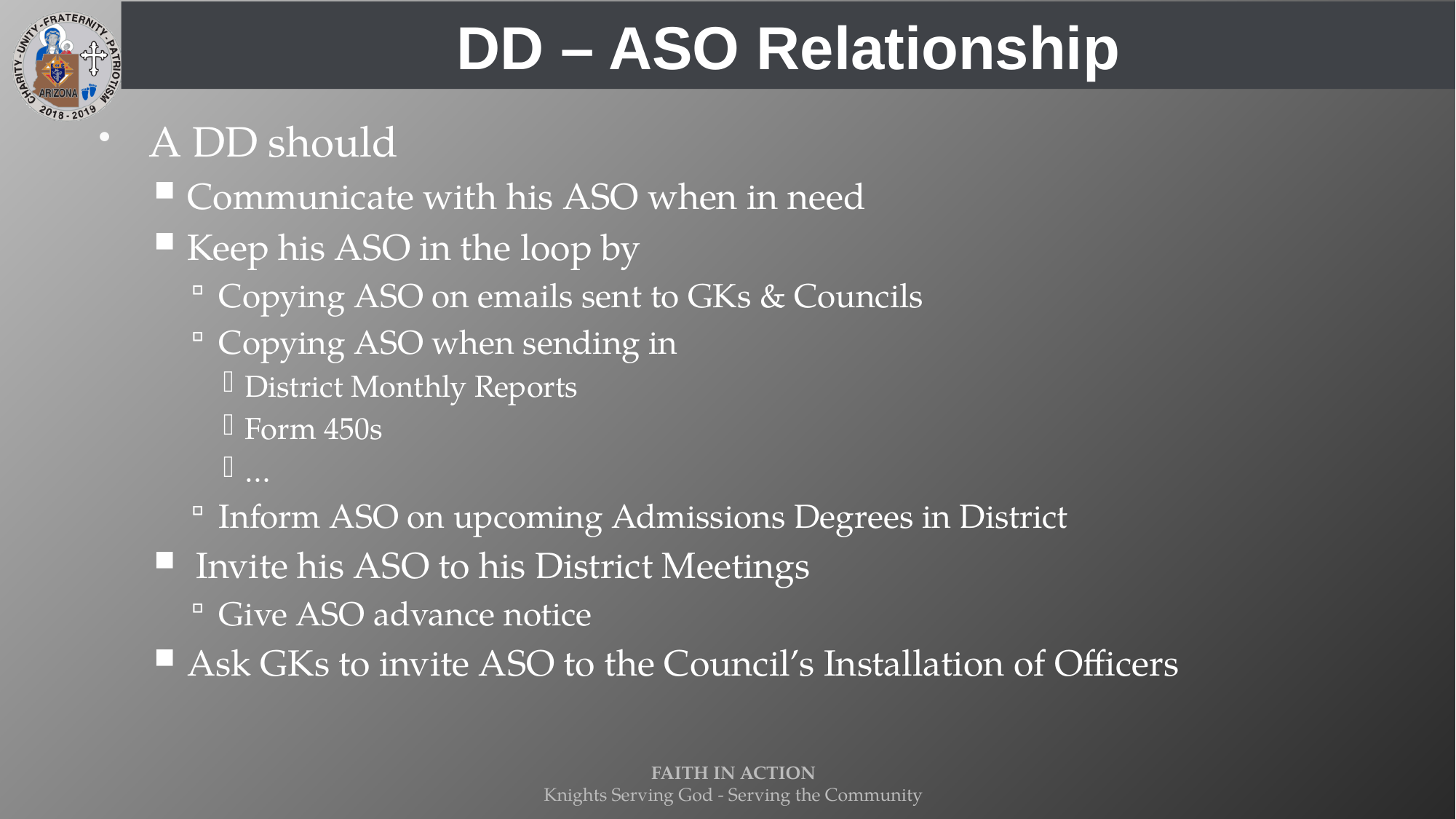

# DD – ASO Relationship
A DD should
Communicate with his ASO when in need
Keep his ASO in the loop by
Copying ASO on emails sent to GKs & Councils
Copying ASO when sending in
District Monthly Reports
Form 450s
…
Inform ASO on upcoming Admissions Degrees in District
 Invite his ASO to his District Meetings
Give ASO advance notice
Ask GKs to invite ASO to the Council’s Installation of Officers
FAITH IN ACTION
Knights Serving God - Serving the Community